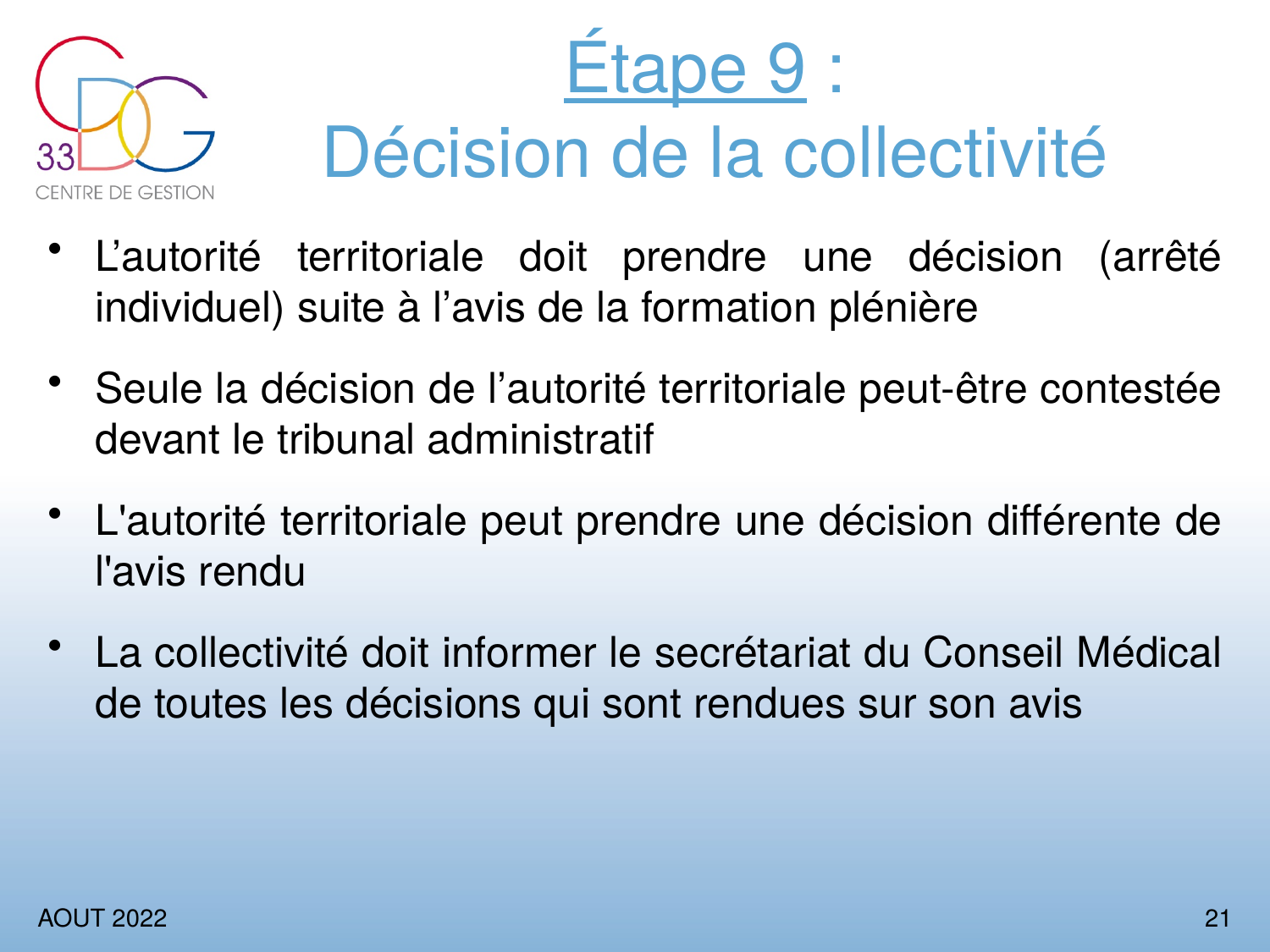

# Étape 9 : Décision de la collectivité
L’autorité territoriale doit prendre une décision (arrêté individuel) suite à l’avis de la formation plénière

Seule la décision de l’autorité territoriale peut-être contestée devant le tribunal administratif

L'autorité territoriale peut prendre une décision différente de l'avis rendu

La collectivité doit informer le secrétariat du Conseil Médical de toutes les décisions qui sont rendues sur son avis

AOUT 2022
21